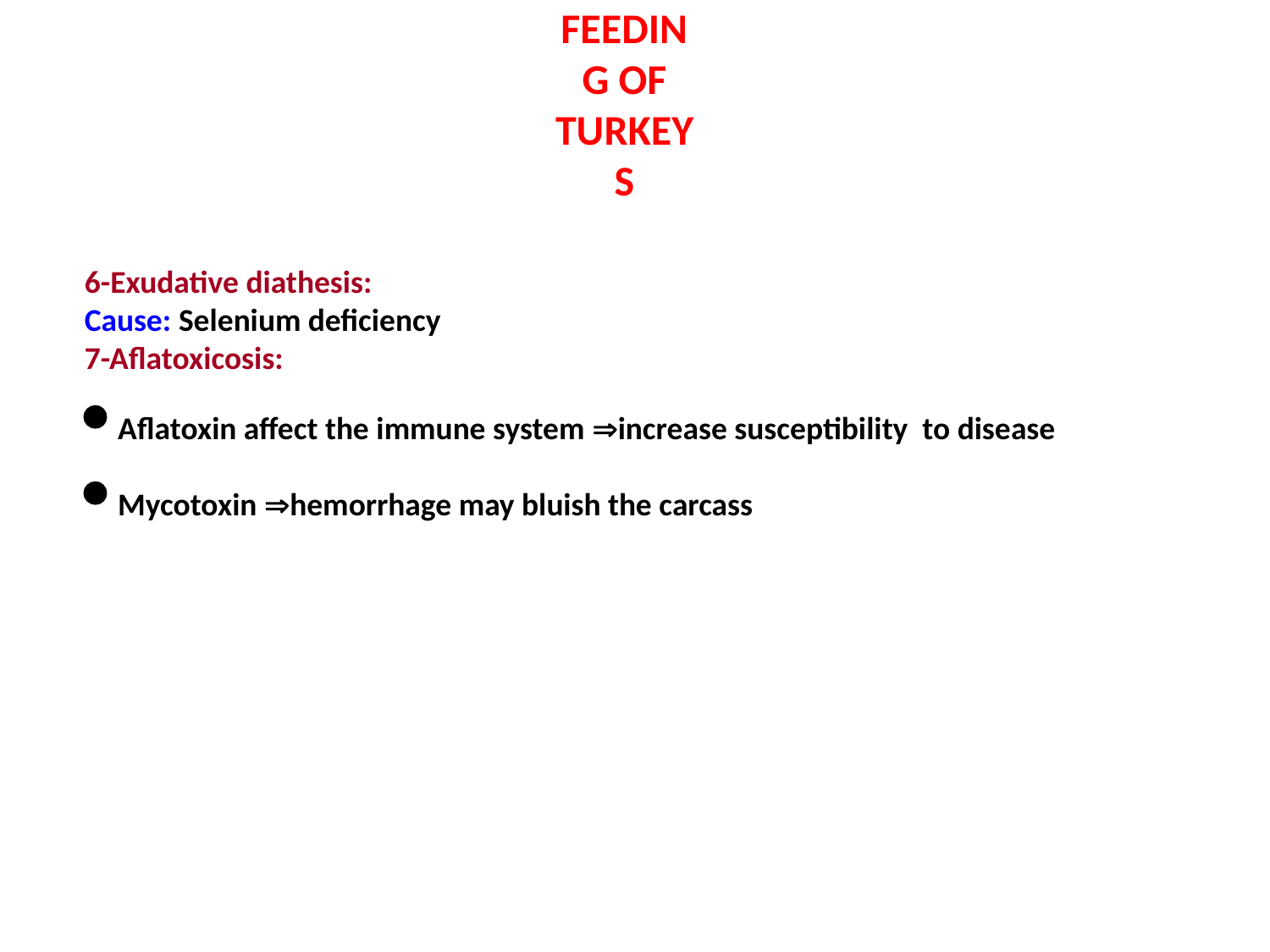

# FEEDING OF TURKEYS
6-Exudative diathesis:
Cause: Selenium deficiency
7-Aflatoxicosis:
• Aflatoxin affect the immune system ⇒increase susceptibility  to disease
• Mycotoxin ⇒hemorrhage may bluish the carcass